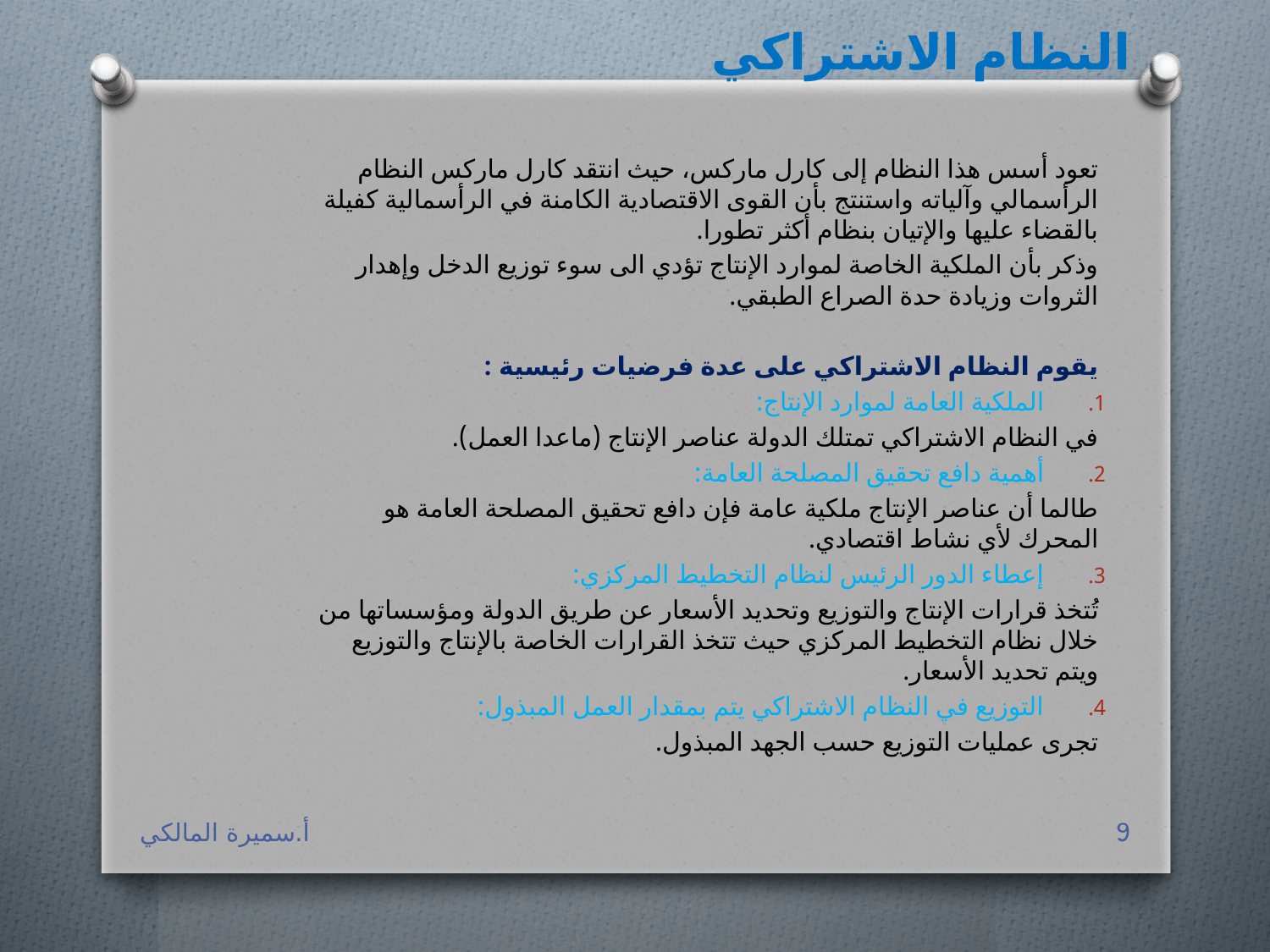

# النظام الاشتراكي
تعود أسس هذا النظام إلى كارل ماركس، حيث انتقد كارل ماركس النظام الرأسمالي وآلياته واستنتج بأن القوى الاقتصادية الكامنة في الرأسمالية كفيلة بالقضاء عليها والإتيان بنظام أكثر تطورا.
وذكر بأن الملكية الخاصة لموارد الإنتاج تؤدي الى سوء توزيع الدخل وإهدار الثروات وزيادة حدة الصراع الطبقي.

يقوم النظام الاشتراكي على عدة فرضيات رئيسية :
الملكية العامة لموارد الإنتاج:
في النظام الاشتراكي تمتلك الدولة عناصر الإنتاج (ماعدا العمل).
أهمية دافع تحقيق المصلحة العامة:
طالما أن عناصر الإنتاج ملكية عامة فإن دافع تحقيق المصلحة العامة هو المحرك لأي نشاط اقتصادي.
إعطاء الدور الرئيس لنظام التخطيط المركزي:
تُتخذ قرارات الإنتاج والتوزيع وتحديد الأسعار عن طريق الدولة ومؤسساتها من خلال نظام التخطيط المركزي حيث تتخذ القرارات الخاصة بالإنتاج والتوزيع ويتم تحديد الأسعار.
التوزيع في النظام الاشتراكي يتم بمقدار العمل المبذول:
تجرى عمليات التوزيع حسب الجهد المبذول.

أ.سميرة المالكي
9